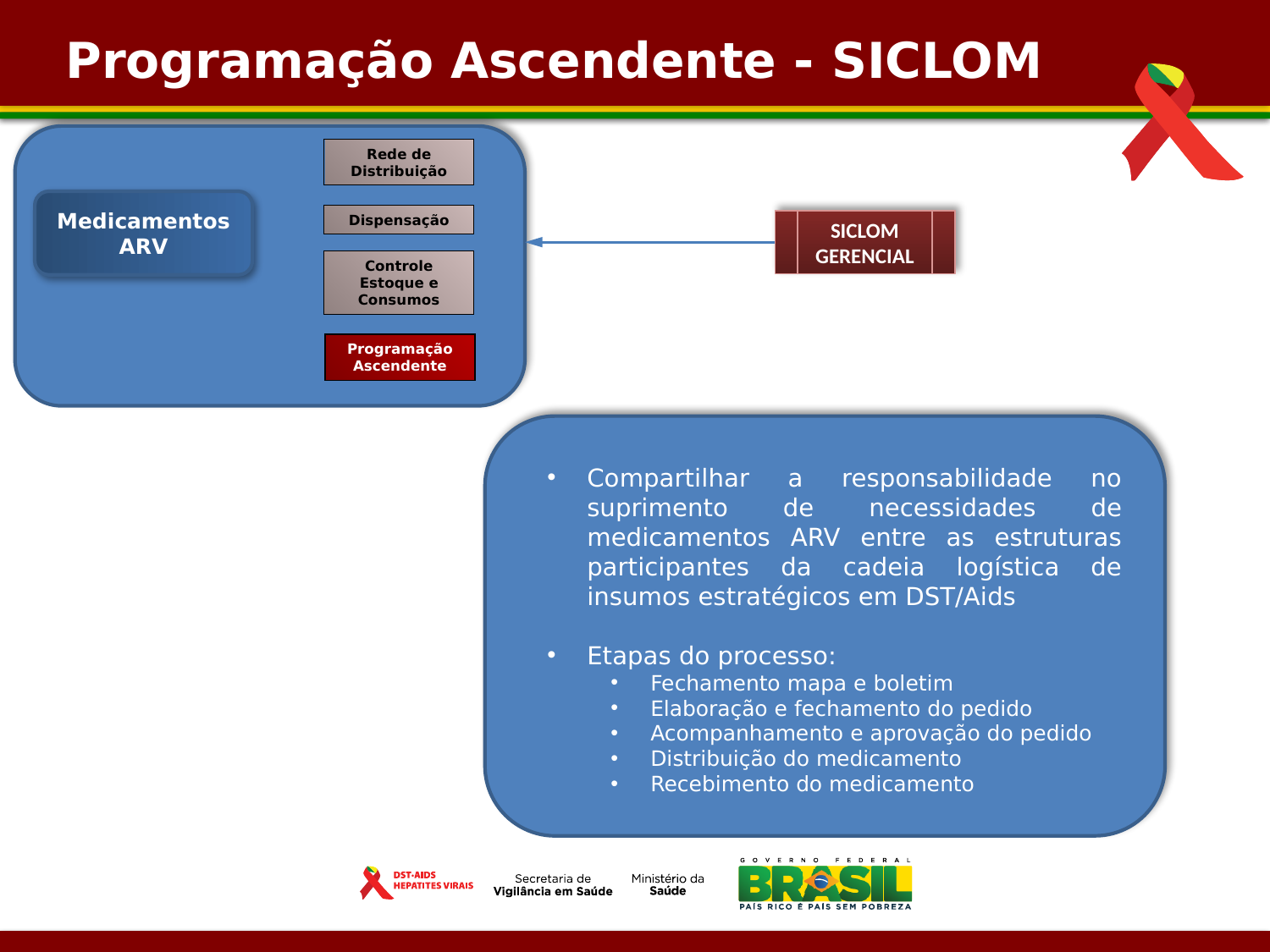

Programação Ascendente - SICLOM

Rede de Distribuição
Medicamentos ARV
Dispensação
SICLOM GERENCIAL
Controle Estoque e Consumos
Programação Ascendente

Compartilhar a responsabilidade no suprimento de necessidades de medicamentos ARV entre as estruturas participantes da cadeia logística de insumos estratégicos em DST/Aids

Etapas do processo:
Fechamento mapa e boletim
Elaboração e fechamento do pedido
Acompanhamento e aprovação do pedido
Distribuição do medicamento
Recebimento do medicamento